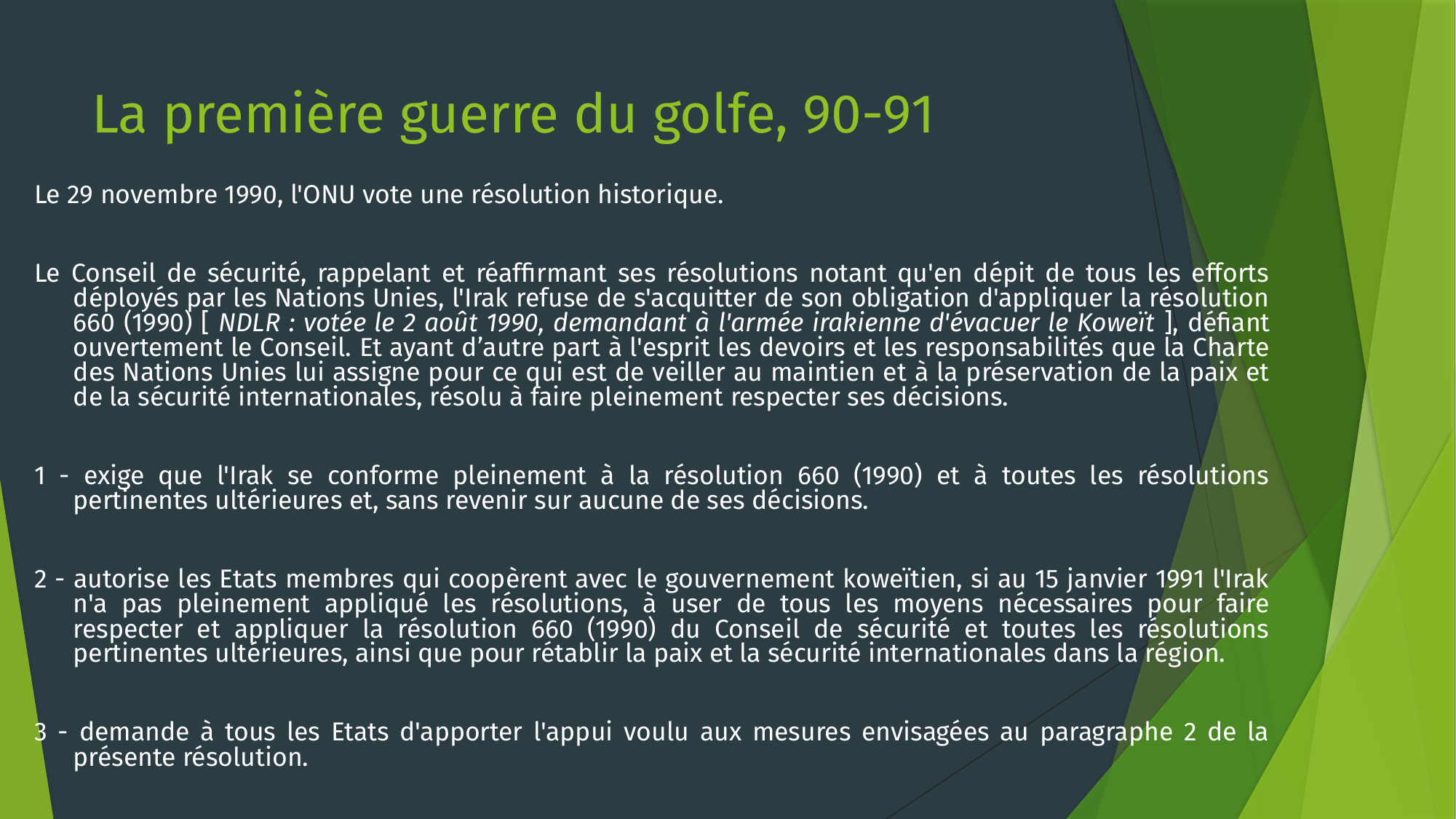

# La première guerre du golfe, 90-91
Le 29 novembre 1990, l'ONU vote une résolution historique.

Le Conseil de sécurité, rappelant et réaffirmant ses résolutions notant qu'en dépit de tous les efforts déployés par les Nations Unies, l'Irak refuse de s'acquitter de son obligation d'appliquer la résolution 660 (1990) [ NDLR : votée le 2 août 1990, demandant à l'armée irakienne d'évacuer le Koweït ], défiant ouvertement le Conseil. Et ayant d’autre part à l'esprit les devoirs et les responsabilités que la Charte des Nations Unies lui assigne pour ce qui est de veiller au maintien et à la préservation de la paix et de la sécurité internationales, résolu à faire pleinement respecter ses décisions.

1 - exige que l'Irak se conforme pleinement à la résolution 660 (1990) et à toutes les résolutions pertinentes ultérieures et, sans revenir sur aucune de ses décisions.

2 - autorise les Etats membres qui coopèrent avec le gouvernement koweïtien, si au 15 janvier 1991 l'Irak n'a pas pleinement appliqué les résolutions, à user de tous les moyens nécessaires pour faire respecter et appliquer la résolution 660 (1990) du Conseil de sécurité et toutes les résolutions pertinentes ultérieures, ainsi que pour rétablir la paix et la sécurité internationales dans la région.

3 - demande à tous les Etats d'apporter l'appui voulu aux mesures envisagées au paragraphe 2 de la présente résolution.